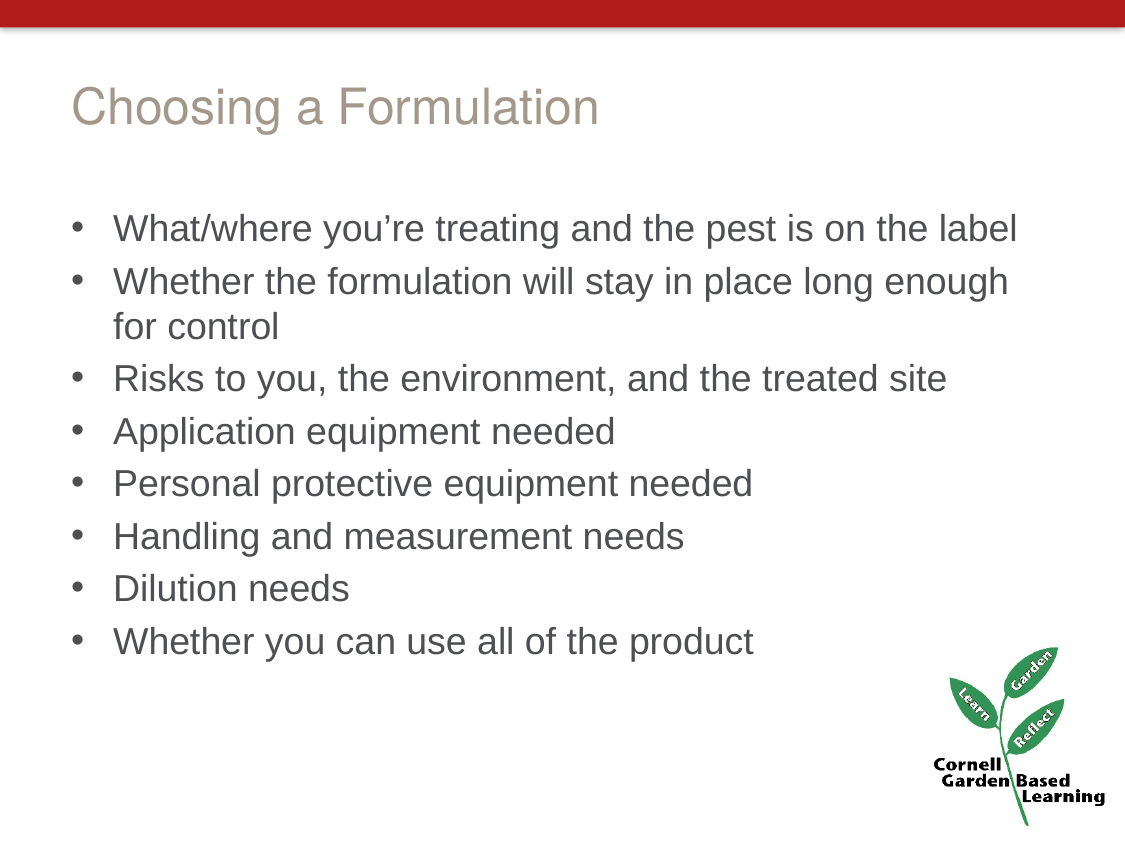

# Choosing a Formulation
What/where you’re treating and the pest is on the label
Whether the formulation will stay in place long enough for control
Risks to you, the environment, and the treated site
Application equipment needed
Personal protective equipment needed
Handling and measurement needs
Dilution needs
Whether you can use all of the product